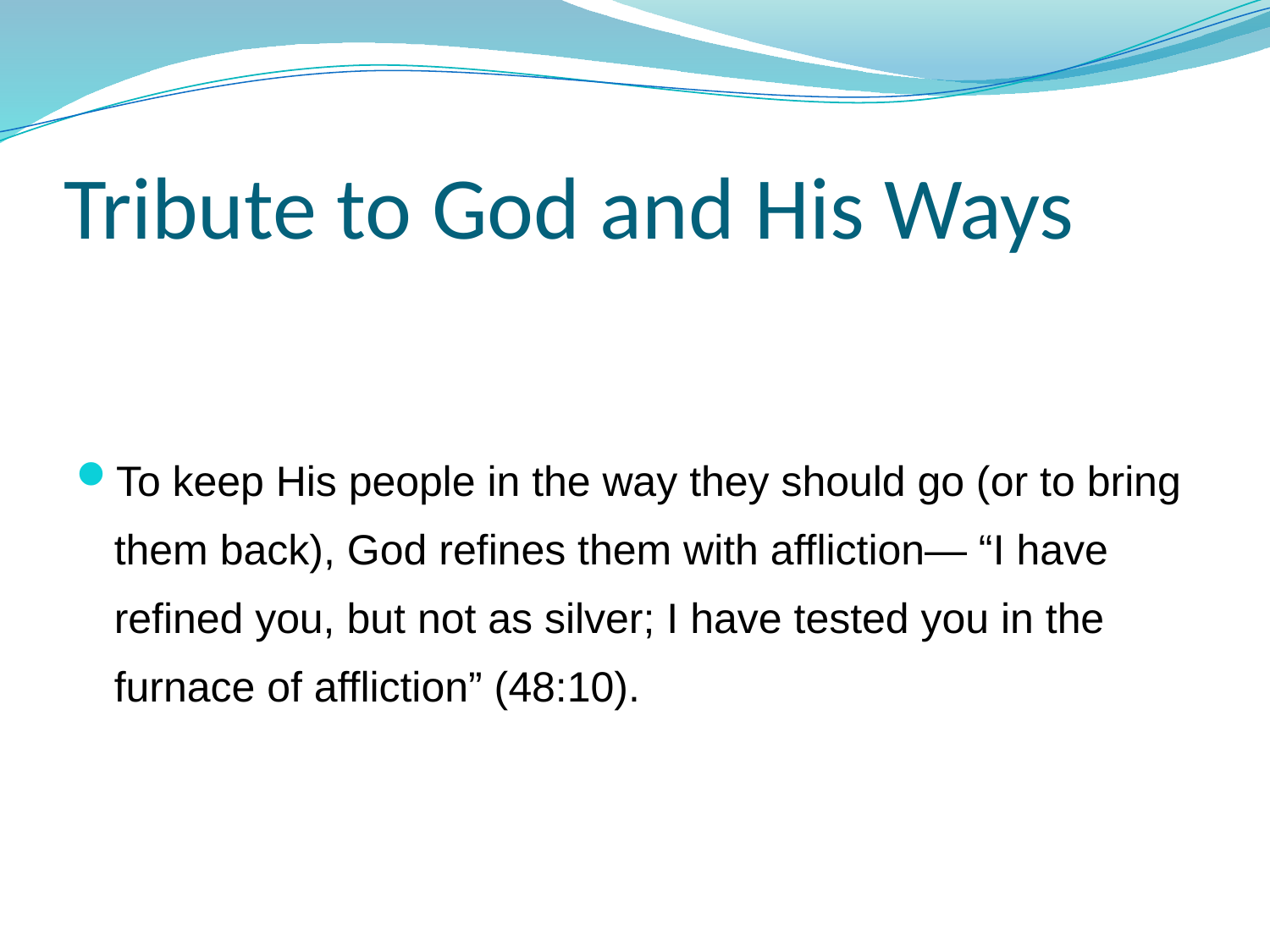

# Tribute to God and His Ways
To keep His people in the way they should go (or to bring them back), God refines them with affliction— “I have refined you, but not as silver; I have tested you in the furnace of affliction” (48:10).